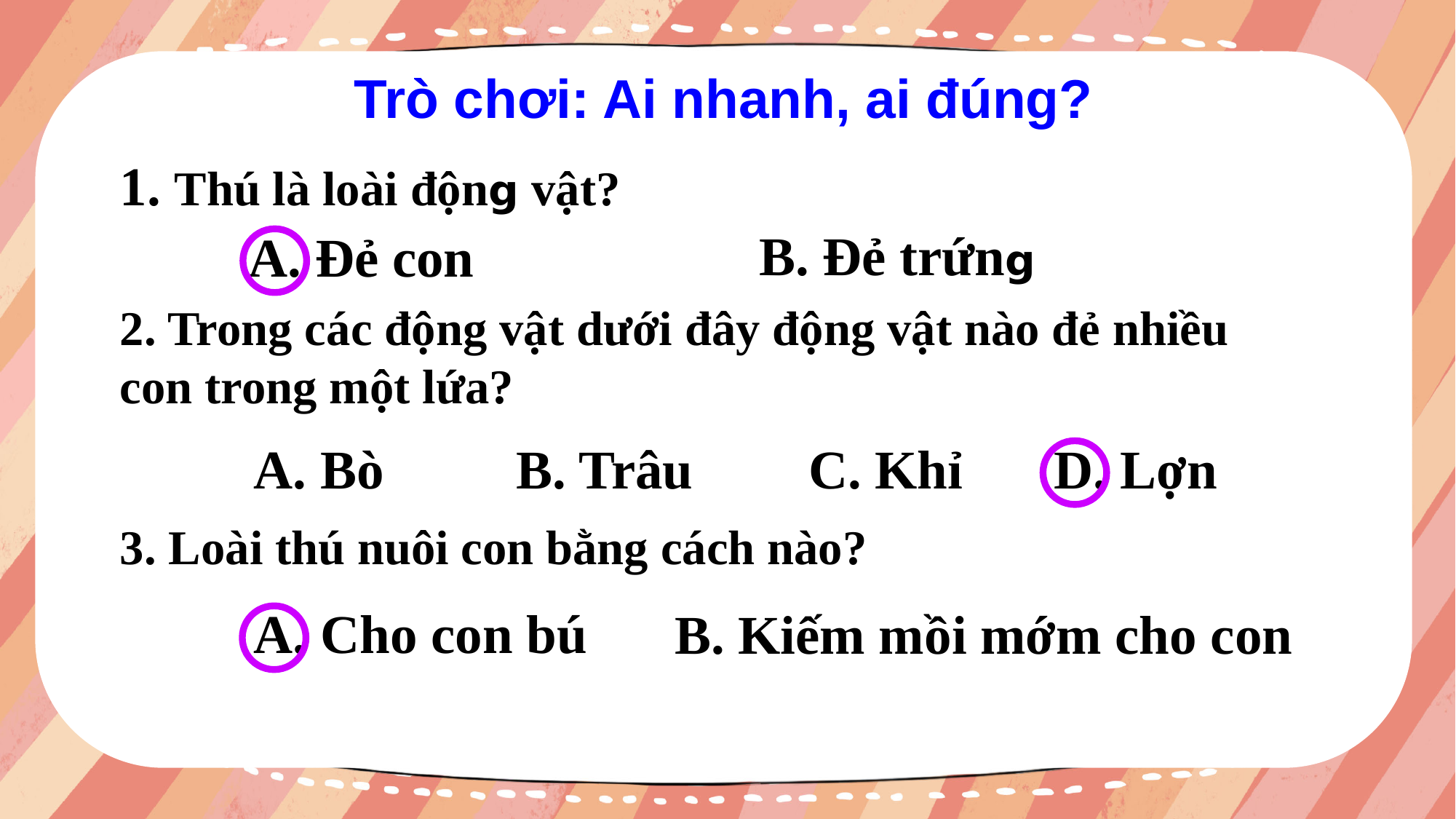

Trò chơi: Ai nhanh, ai đúng?
1. Thú là loài động vật?
B. Đẻ trứng
A. Đẻ con

2. Trong các động vật dưới đây động vật nào đẻ nhiều con trong một lứa?
A. Bò
C. Khỉ
D. Lợn
B. Trâu

3. Loài thú nuôi con bằng cách nào?
A. Cho con bú
B. Kiếm mồi mớm cho con